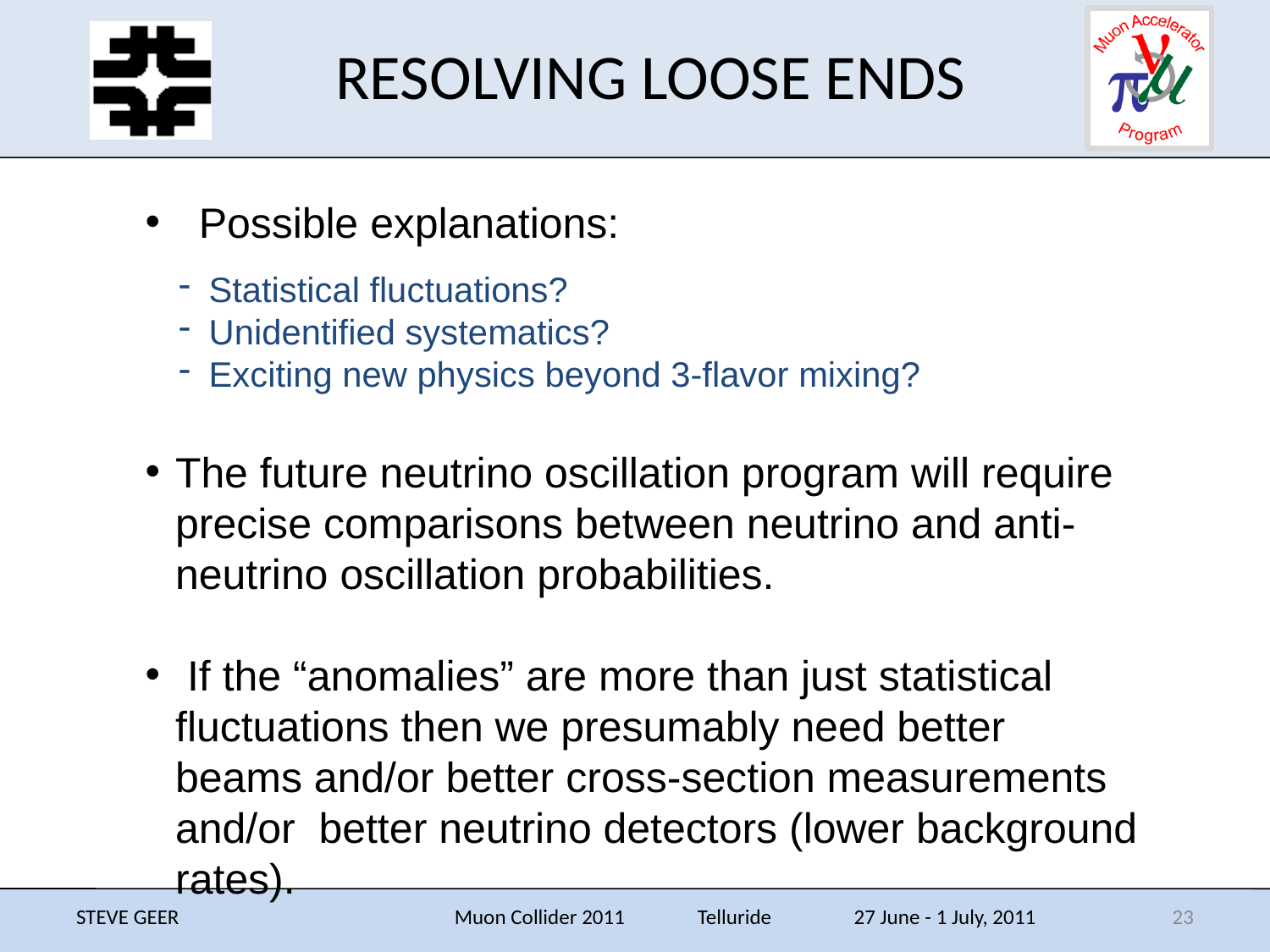

# RESOLVING LOOSE ENDS
  Possible explanations:

Statistical fluctuations?
Unidentified systematics?
Exciting new physics beyond 3-flavor mixing?

The future neutrino oscillation program will require precise comparisons between neutrino and anti-neutrino oscillation probabilities.

 If the “anomalies” are more than just statistical fluctuations then we presumably need better beams and/or better cross-section measurements and/or  better neutrino detectors (lower background rates).
STEVE GEER
Muon Collider 2011               Telluride                 27 June - 1 July, 2011
23